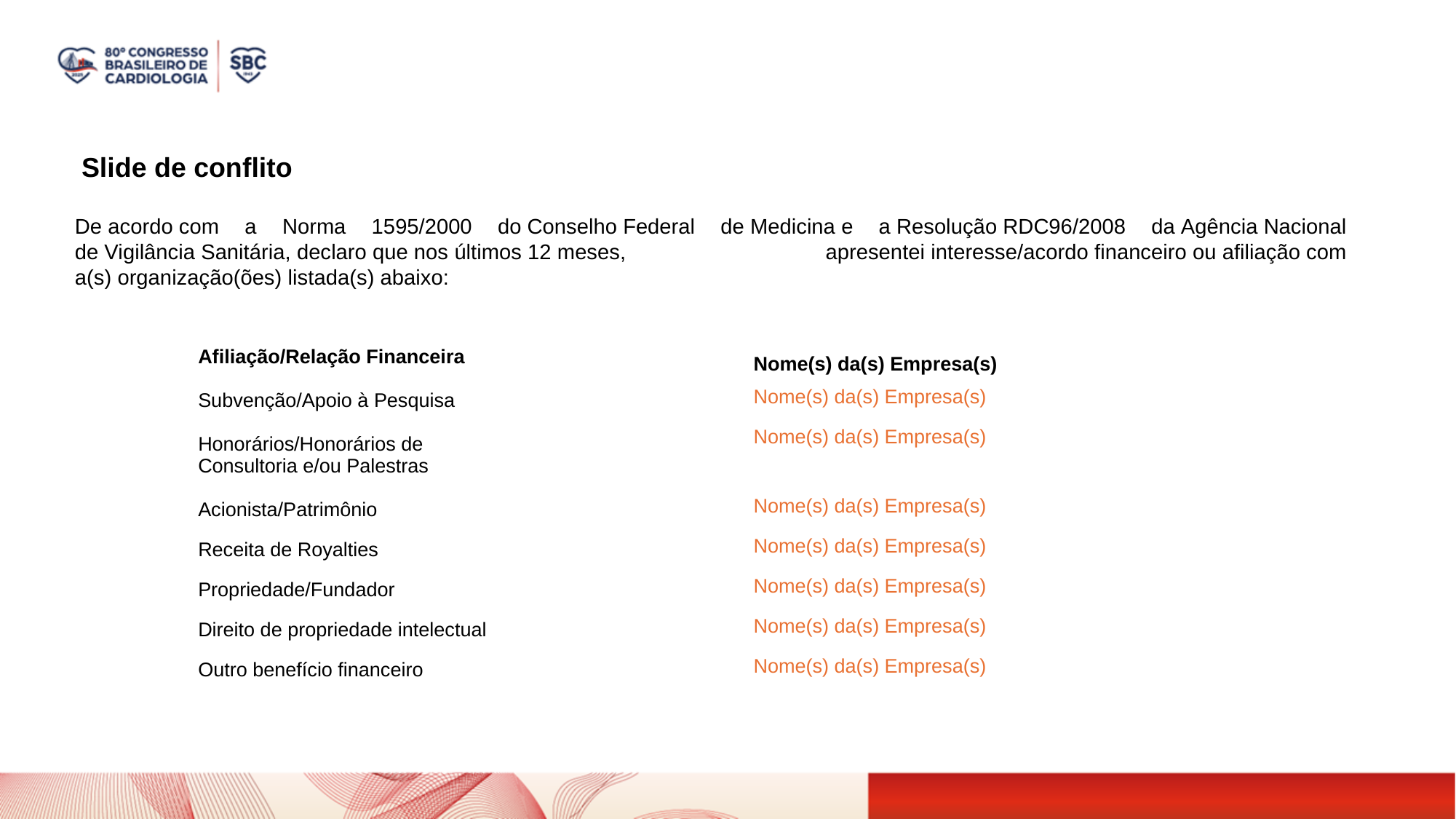

Slide de conflito
De acordo com a Norma 1595/2000 do Conselho Federal de Medicina e a Resolução RDC96/2008 da Agência Nacional de Vigilância Sanitária, declaro que nos últimos 12 meses, apresentei interesse/acordo financeiro ou afiliação com a(s) organização(ões) listada(s) abaixo:​

| Afiliação/Relação Financeira​ | Nome(s) da(s) Empresa(s)​​ |
| --- | --- |
| Subvenção/Apoio à Pesquisa​ | Nome(s) da(s) Empresa(s)​ |
| Honorários/Honorários de Consultoria e/ou Palestras ​ | Nome(s) da(s) Empresa(s)​ |
| Acionista/Patrimônio​ | Nome(s) da(s) Empresa(s)​ |
| Receita de Royalties​ | Nome(s) da(s) Empresa(s)​ |
| Propriedade/Fundador​ | Nome(s) da(s) Empresa(s)​ |
| Direito de propriedade intelectual​ | Nome(s) da(s) Empresa(s)​ |
| Outro benefício financeiro​ | Nome(s) da(s) Empresa(s)​ |